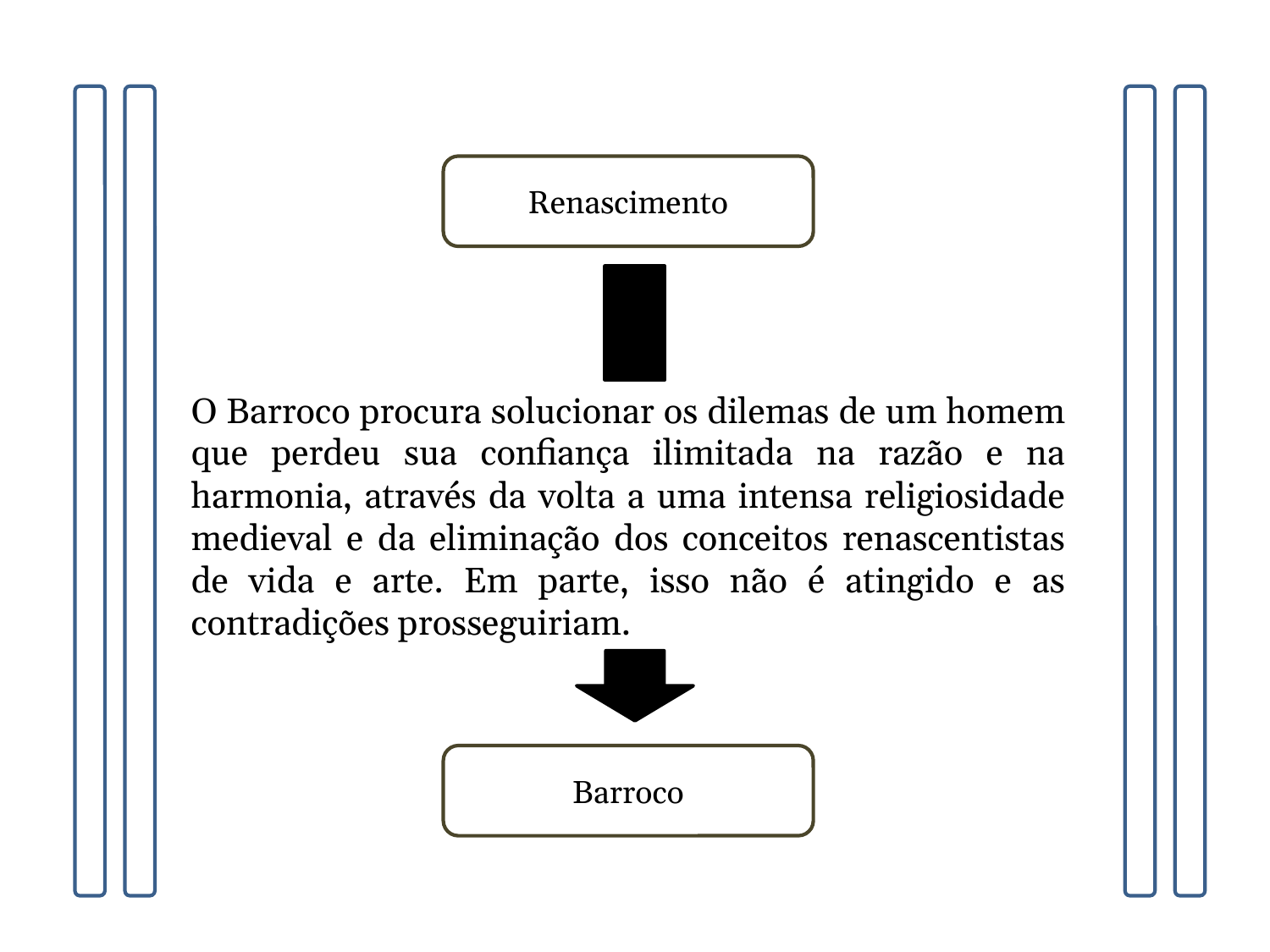

Renascimento

O Barroco procura solucionar os dilemas de um homem que perdeu sua confiança ilimitada na razão e na harmonia, através da volta a uma intensa religiosidade medieval e da eliminação dos conceitos renascentistas de vida e arte. Em parte, isso não é atingido e as contradições prosseguiriam.

Barroco